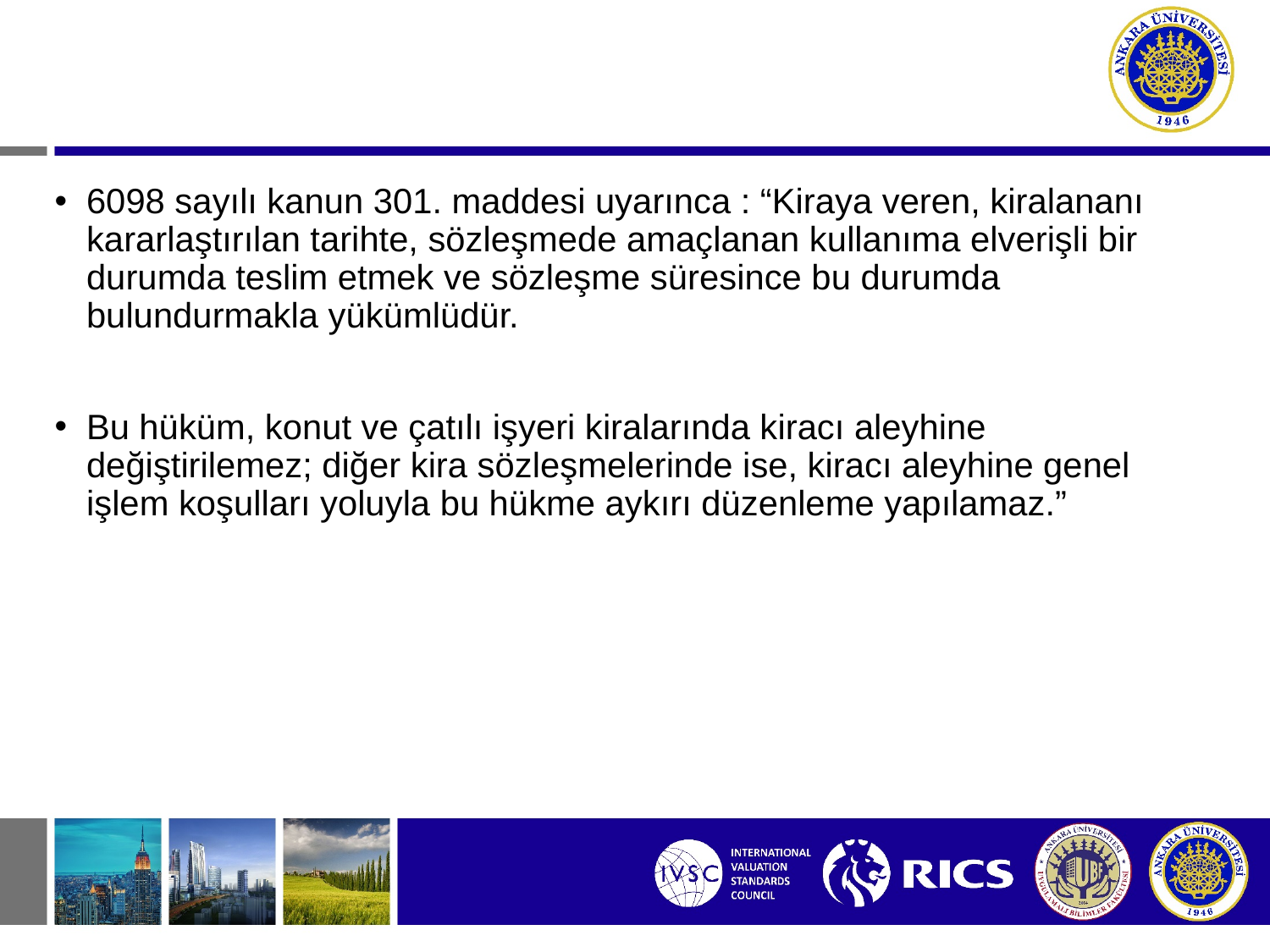

6098 sayılı kanun 301. maddesi uyarınca : “Kiraya veren, kiralananı kararlaştırılan tarihte, sözleşmede amaçlanan kullanıma elverişli bir durumda teslim etmek ve sözleşme süresince bu durumda bulundurmakla yükümlüdür.

Bu hüküm, konut ve çatılı işyeri kiralarında kiracı aleyhine değiştirilemez; diğer kira sözleşmelerinde ise, kiracı aleyhine genel işlem koşulları yoluyla bu hükme aykırı düzenleme yapılamaz.”